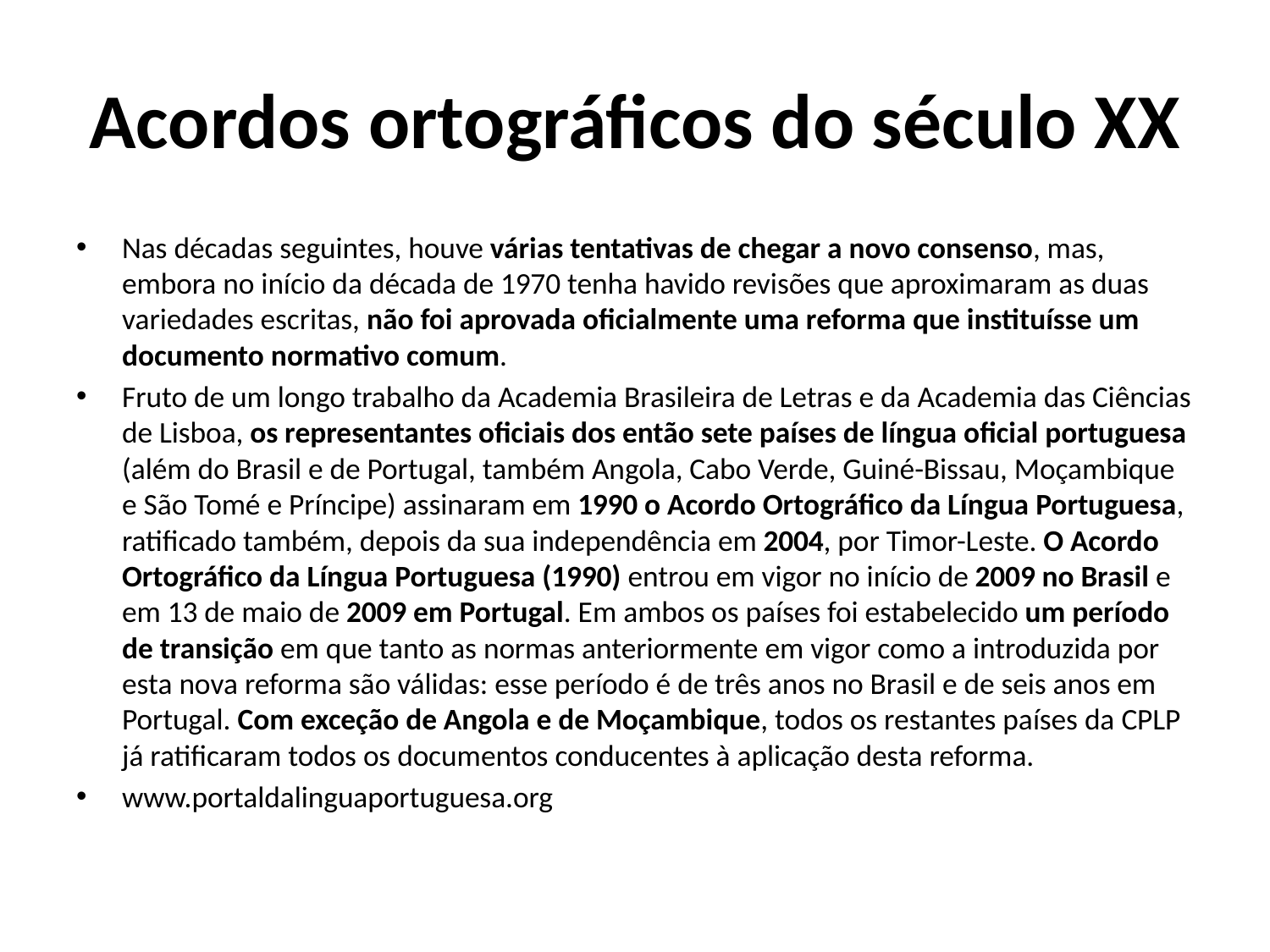

# Acordos ortográficos do século XX
Nas décadas seguintes, houve várias tentativas de chegar a novo consenso, mas, embora no início da década de 1970 tenha havido revisões que aproximaram as duas variedades escritas, não foi aprovada oficialmente uma reforma que instituísse um documento normativo comum.
Fruto de um longo trabalho da Academia Brasileira de Letras e da Academia das Ciências de Lisboa, os representantes oficiais dos então sete países de língua oficial portuguesa (além do Brasil e de Portugal, também Angola, Cabo Verde, Guiné-Bissau, Moçambique e São Tomé e Príncipe) assinaram em 1990 o Acordo Ortográfico da Língua Portuguesa, ratificado também, depois da sua independência em 2004, por Timor-Leste. O Acordo Ortográfico da Língua Portuguesa (1990) entrou em vigor no início de 2009 no Brasil e em 13 de maio de 2009 em Portugal. Em ambos os países foi estabelecido um período de transição em que tanto as normas anteriormente em vigor como a introduzida por esta nova reforma são válidas: esse período é de três anos no Brasil e de seis anos em Portugal. Com exceção de Angola e de Moçambique, todos os restantes países da CPLP já ratificaram todos os documentos conducentes à aplicação desta reforma.
www.portaldalinguaportuguesa.org